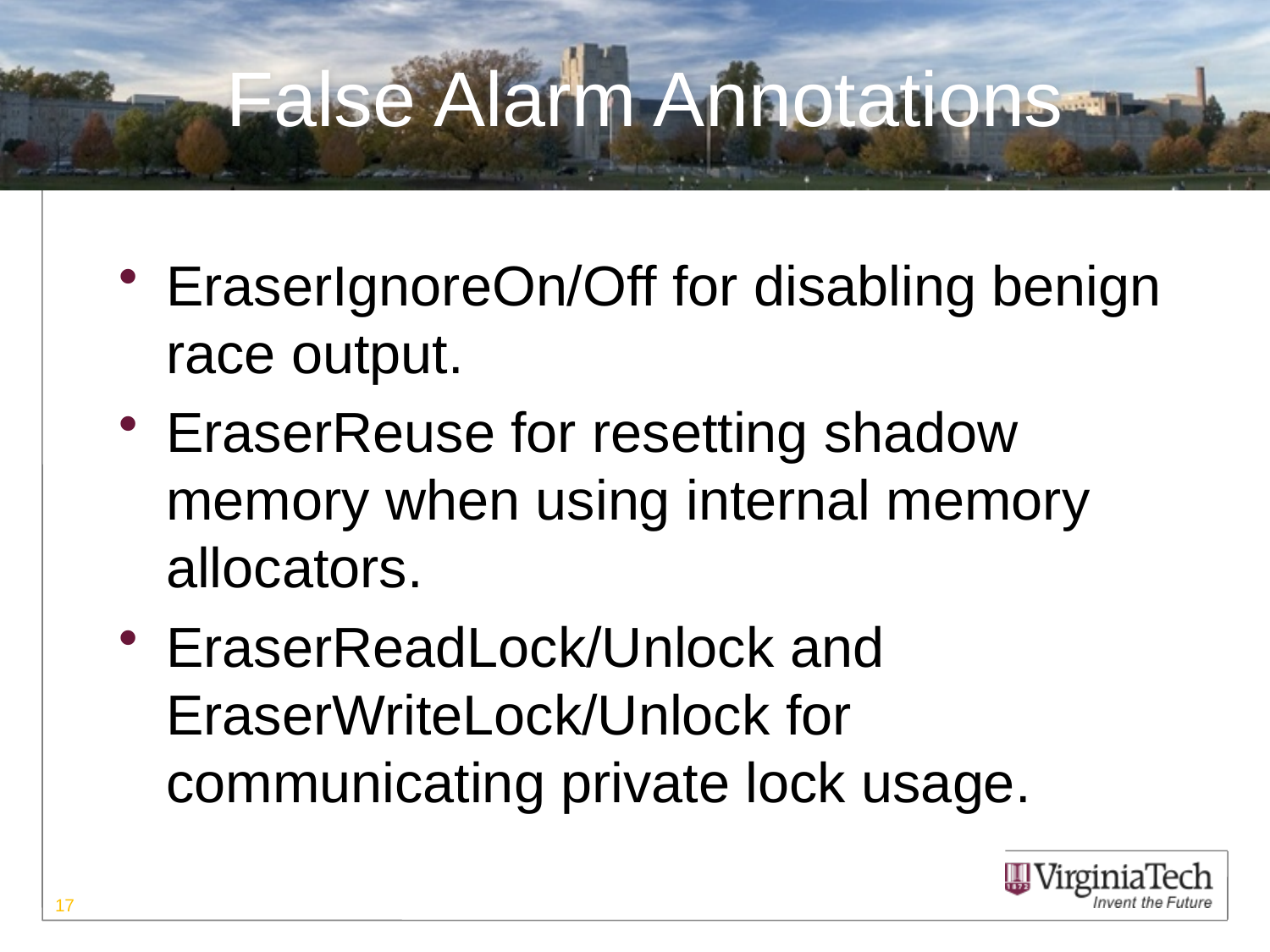

# False Alarm Annotations

EraserIgnoreOn/Off for disabling benign race output.
EraserReuse for resetting shadow memory when using internal memory allocators.
EraserReadLock/Unlock and EraserWriteLock/Unlock for communicating private lock usage.
17